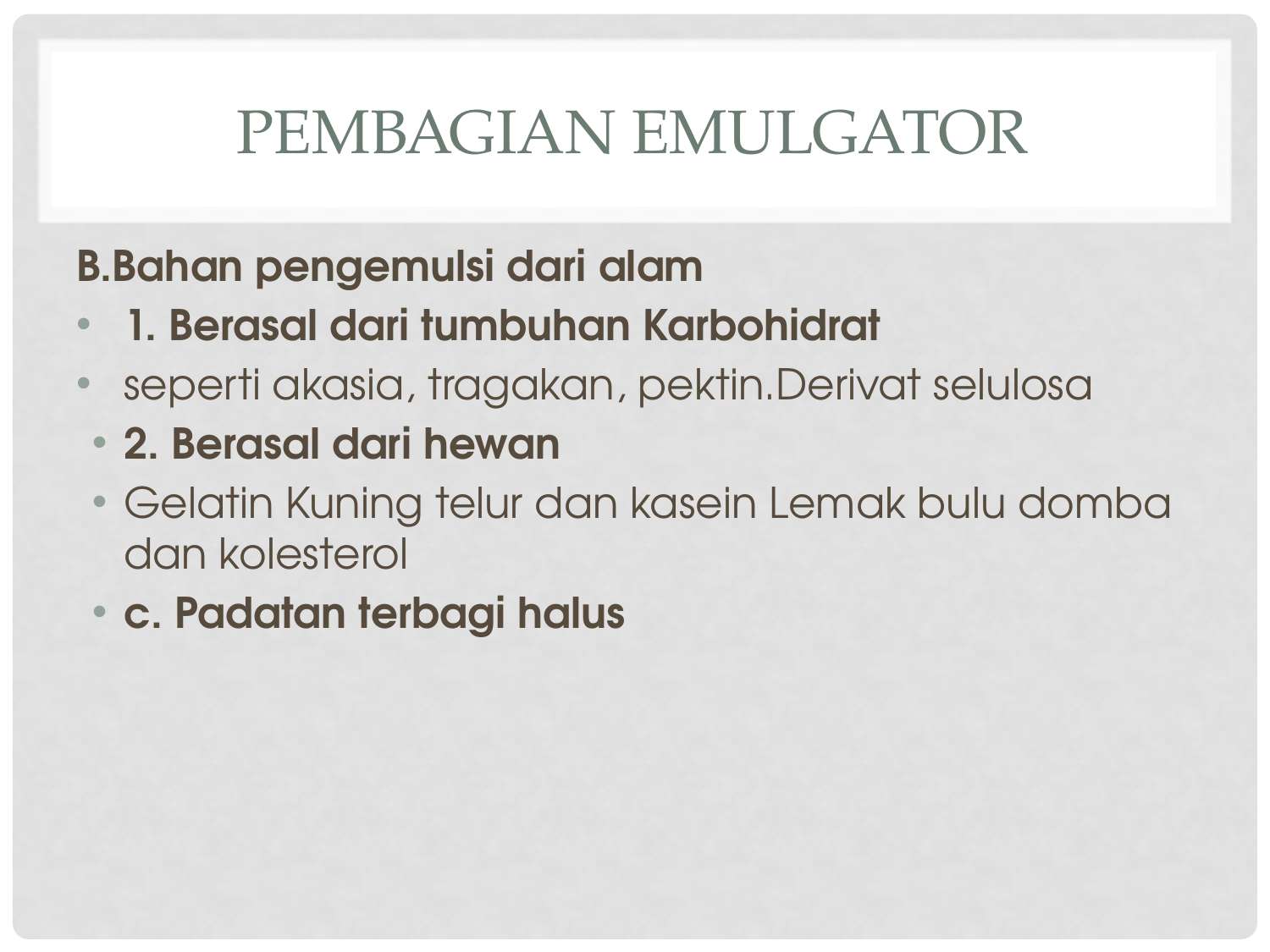

# PEMBAGIAN EMULGATOR
B.Bahan pengemulsi dari alam
1. Berasal dari tumbuhan Karbohidrat
seperti akasia, tragakan, pektin.Derivat selulosa
2. Berasal dari hewan
Gelatin Kuning telur dan kasein Lemak bulu domba dan kolesterol
c. Padatan terbagi halus